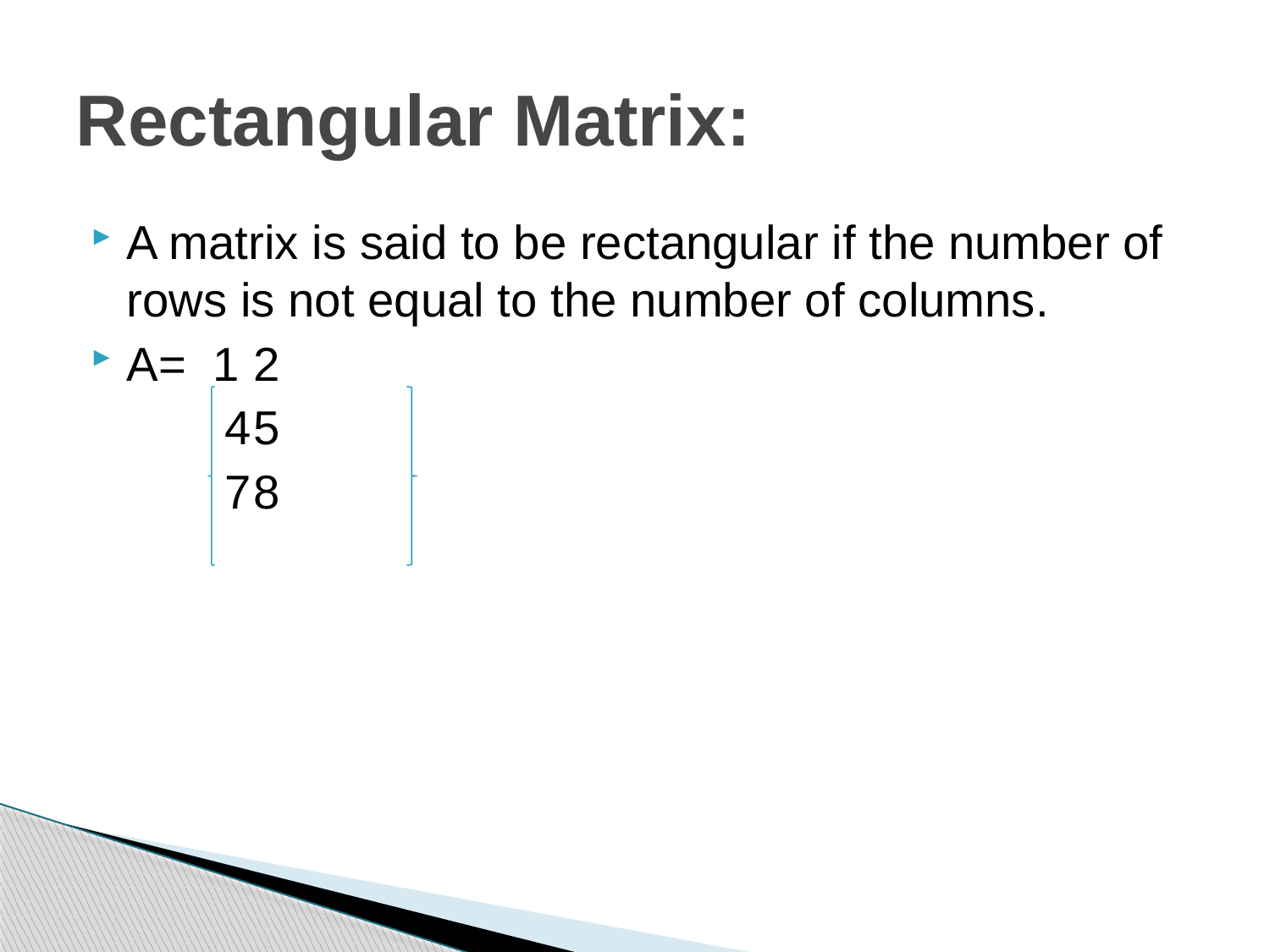

# Rectangular Matrix:
A matrix is said to be rectangular if the number of rows is not equal to the number of columns.
A=  1	2
          4	5
          7	8